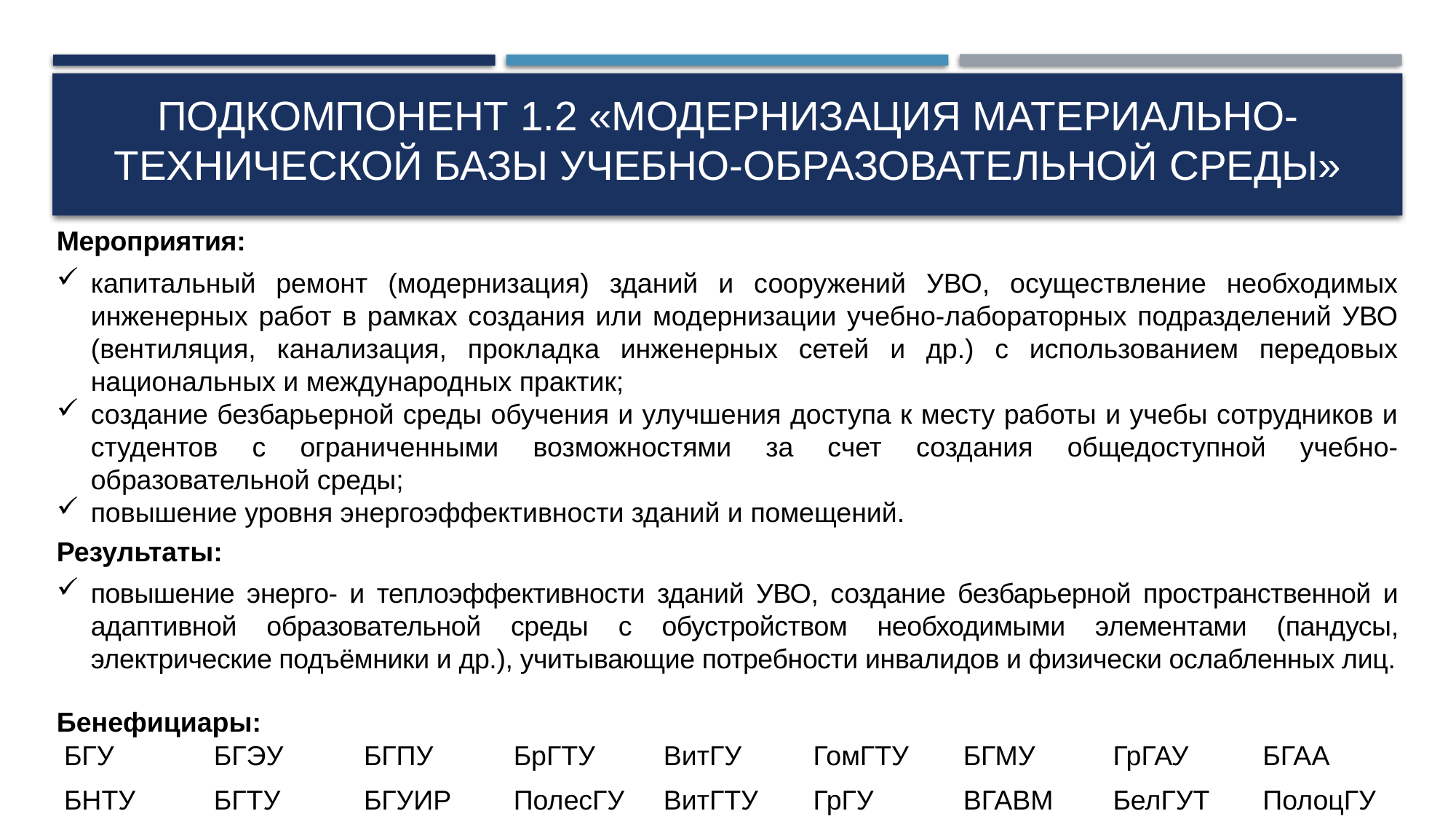

# ПОДКОМПОНЕНТ 1.2 «Модернизация материально-технической базы учебно-образовательной среды»
Мероприятия:
капитальный ремонт (модернизация) зданий и сооружений УВО, осуществление необходимых инженерных работ в рамках создания или модернизации учебно-лабораторных подразделений УВО (вентиляция, канализация, прокладка инженерных сетей и др.) с использованием передовых национальных и международных практик;
создание безбарьерной среды обучения и улучшения доступа к месту работы и учебы сотрудников и студентов с ограниченными возможностями за счет создания общедоступной учебно-образовательной среды;
повышение уровня энергоэффективности зданий и помещений.
Результаты:
повышение энерго- и теплоэффективности зданий УВО, создание безбарьерной пространственной и адаптивной образовательной среды с обустройством необходимыми элементами (пандусы, электрические подъёмники и др.), учитывающие потребности инвалидов и физически ослабленных лиц.
Бенефициары:
| БГУ | БГЭУ | БГПУ | БрГТУ | ВитГУ | ГомГТУ | БГМУ | ГрГАУ | БГАА |
| --- | --- | --- | --- | --- | --- | --- | --- | --- |
| БНТУ | БГТУ | БГУИР | ПолесГУ | ВитГТУ | ГрГУ | ВГАВМ | БелГУТ | ПолоцГУ |